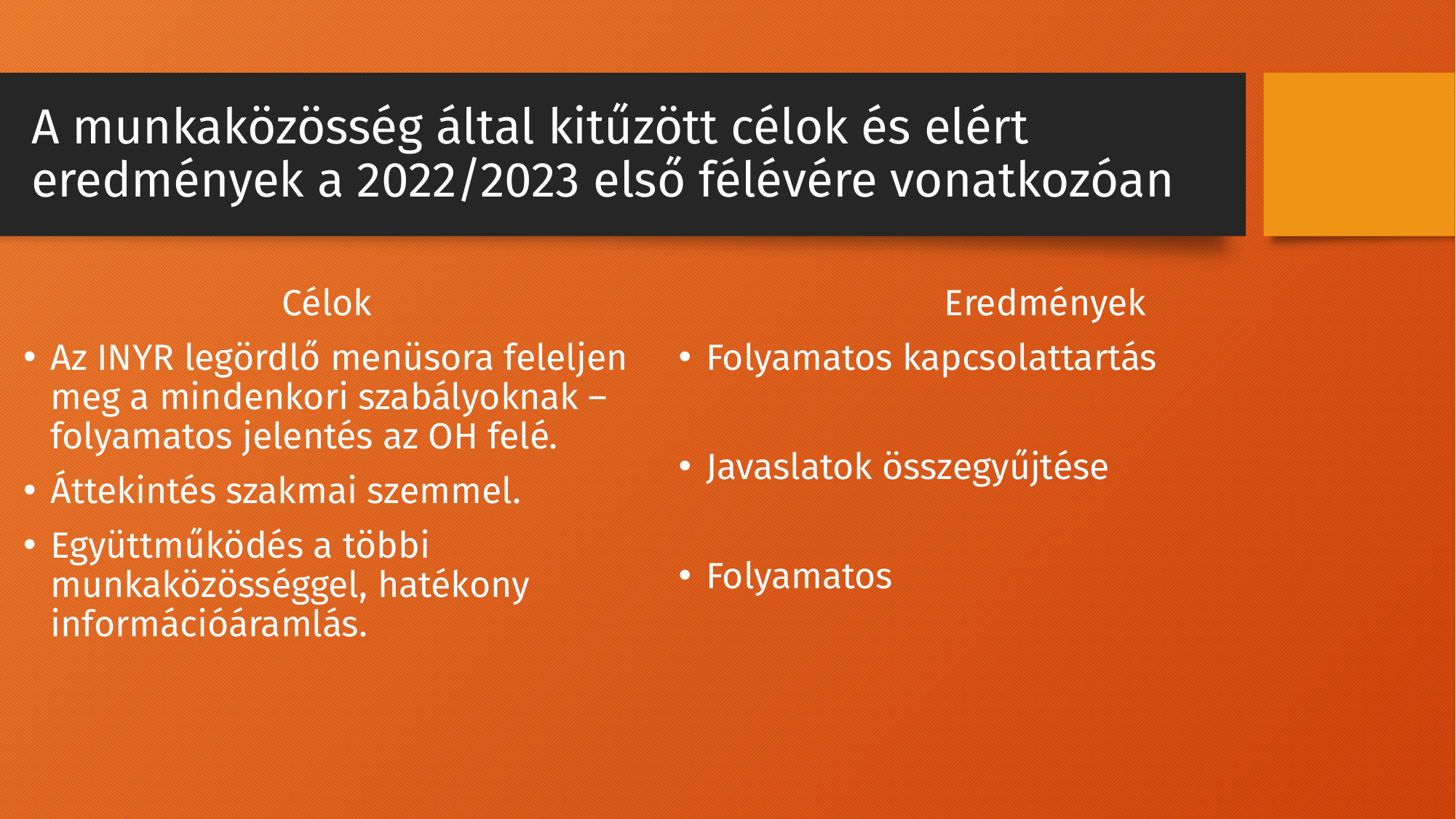

# A munkaközösség által kitűzött célok és elért eredmények a 2022/2023 első félévére vonatkozóan
Célok
Az INYR legördlő menüsora feleljen meg a mindenkori szabályoknak – folyamatos jelentés az OH felé.
Áttekintés szakmai szemmel.
Együttműködés a többi munkaközösséggel, hatékony információáramlás.

Eredmények
Folyamatos kapcsolattartás

Javaslatok összegyűjtése

Folyamatos